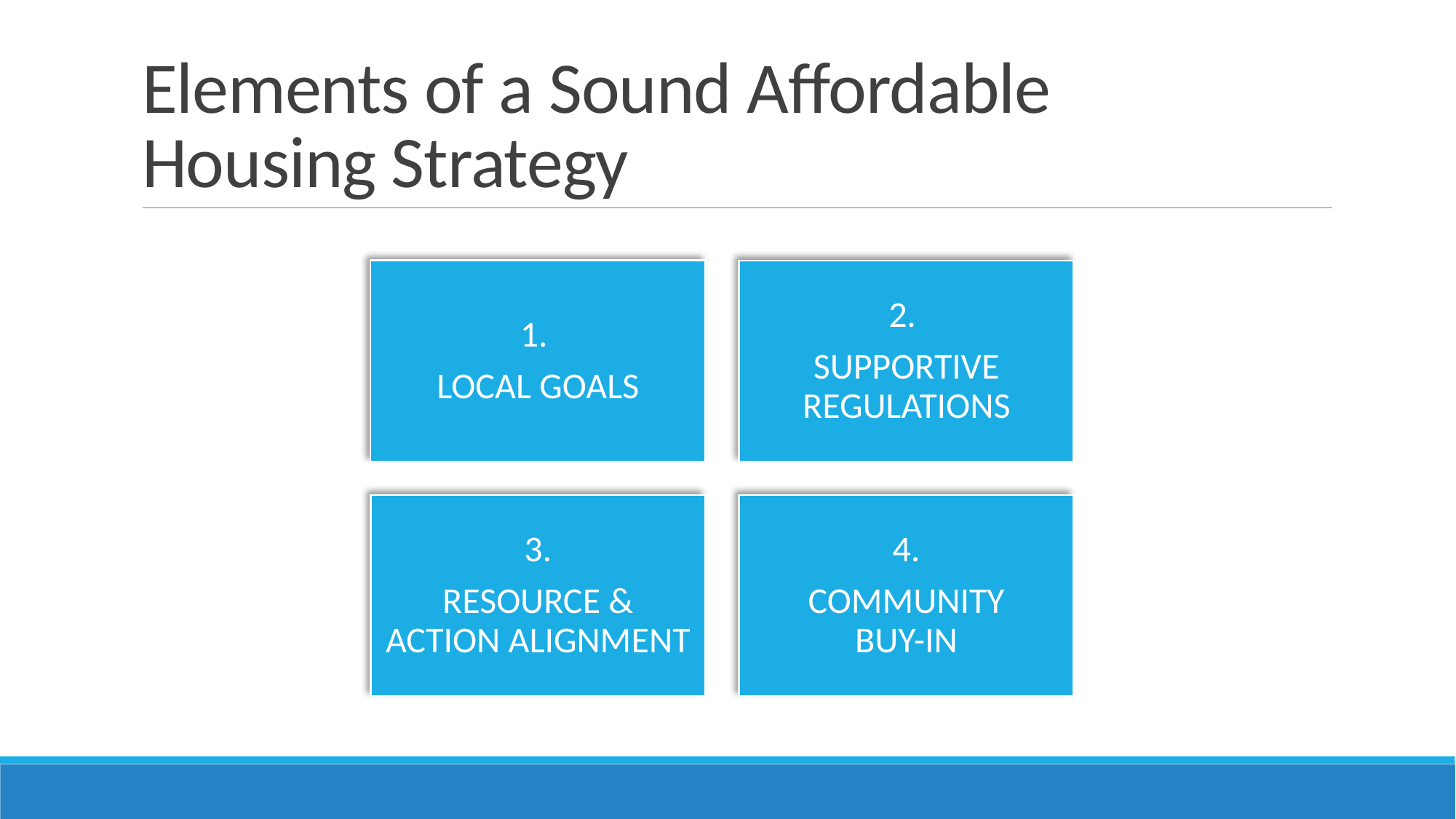

# Elements of a Sound Affordable Housing Strategy
1.
LOCAL GOALS
2.
SUPPORTIVE REGULATIONS
3.
RESOURCE & ACTION ALIGNMENT
4.
COMMUNITY BUY-IN